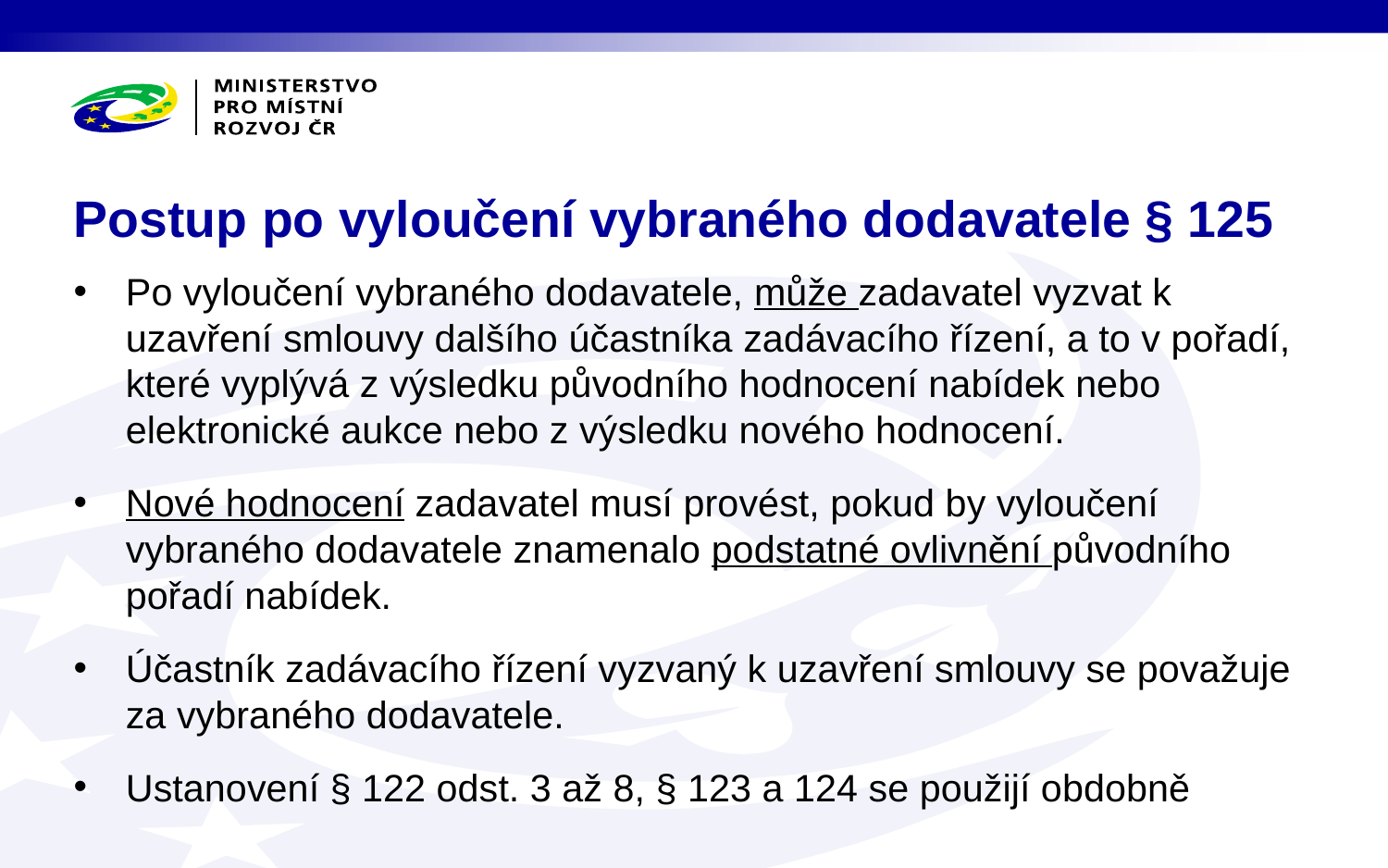

# Postup po vyloučení vybraného dodavatele § 125
Po vyloučení vybraného dodavatele, může zadavatel vyzvat k uzavření smlouvy dalšího účastníka zadávacího řízení, a to v pořadí, které vyplývá z výsledku původního hodnocení nabídek nebo elektronické aukce nebo z výsledku nového hodnocení.
Nové hodnocení zadavatel musí provést, pokud by vyloučení vybraného dodavatele znamenalo podstatné ovlivnění původního pořadí nabídek.
Účastník zadávacího řízení vyzvaný k uzavření smlouvy se považuje za vybraného dodavatele.
Ustanovení § 122 odst. 3 až 8, § 123 a 124 se použijí obdobně